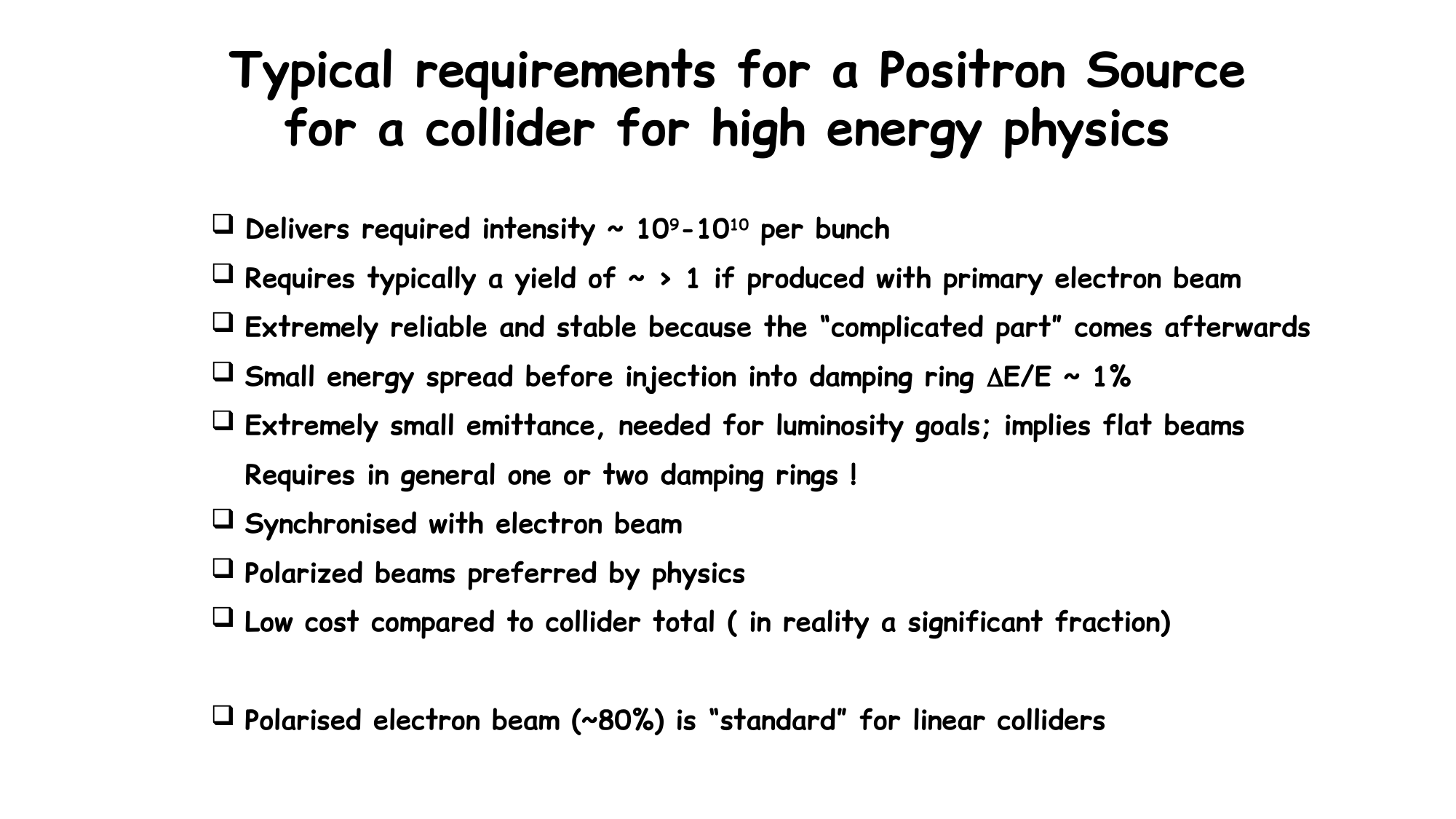

Typical requirements for a Positron Source for a collider for high energy physics
Delivers required intensity ~ 109-1010 per bunch
Requires typically a yield of ~ > 1 if produced with primary electron beam
Extremely reliable and stable because the “complicated part” comes afterwards
Small energy spread before injection into damping ring ΔE/E ~ 1%
Extremely small emittance, needed for luminosity goals; implies flat beams
Requires in general one or two damping rings !
Synchronised with electron beam
Polarized beams preferred by physics
Low cost compared to collider total ( in reality a significant fraction)

Polarised electron beam (~80%) is “standard” for linear colliders